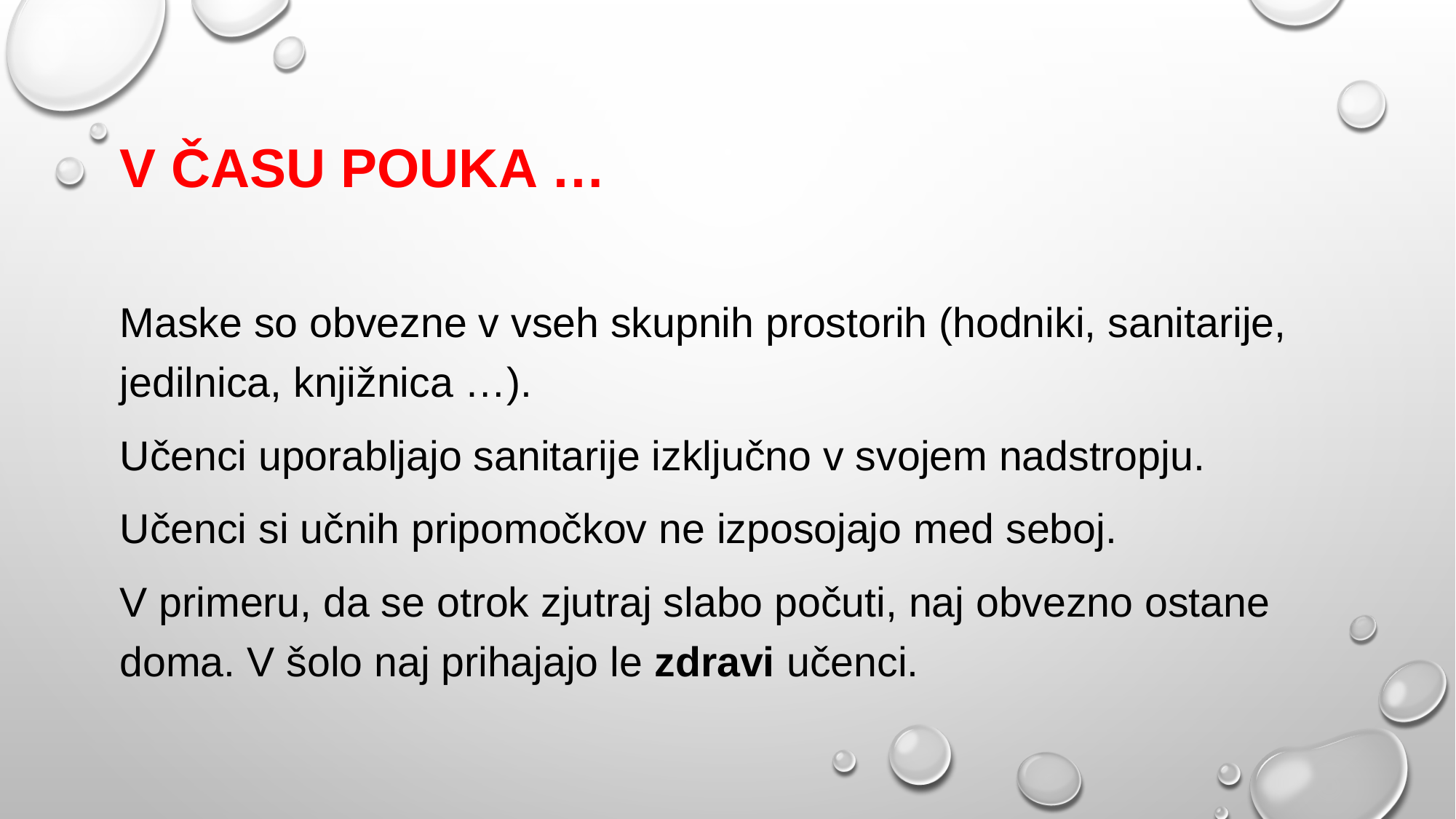

V ČASU POUKA …
Maske so obvezne v vseh skupnih prostorih (hodniki, sanitarije, jedilnica, knjižnica …).
Učenci uporabljajo sanitarije izključno v svojem nadstropju.
Učenci si učnih pripomočkov ne izposojajo med seboj.
V primeru, da se otrok zjutraj slabo počuti, naj obvezno ostane doma. V šolo naj prihajajo le zdravi učenci.